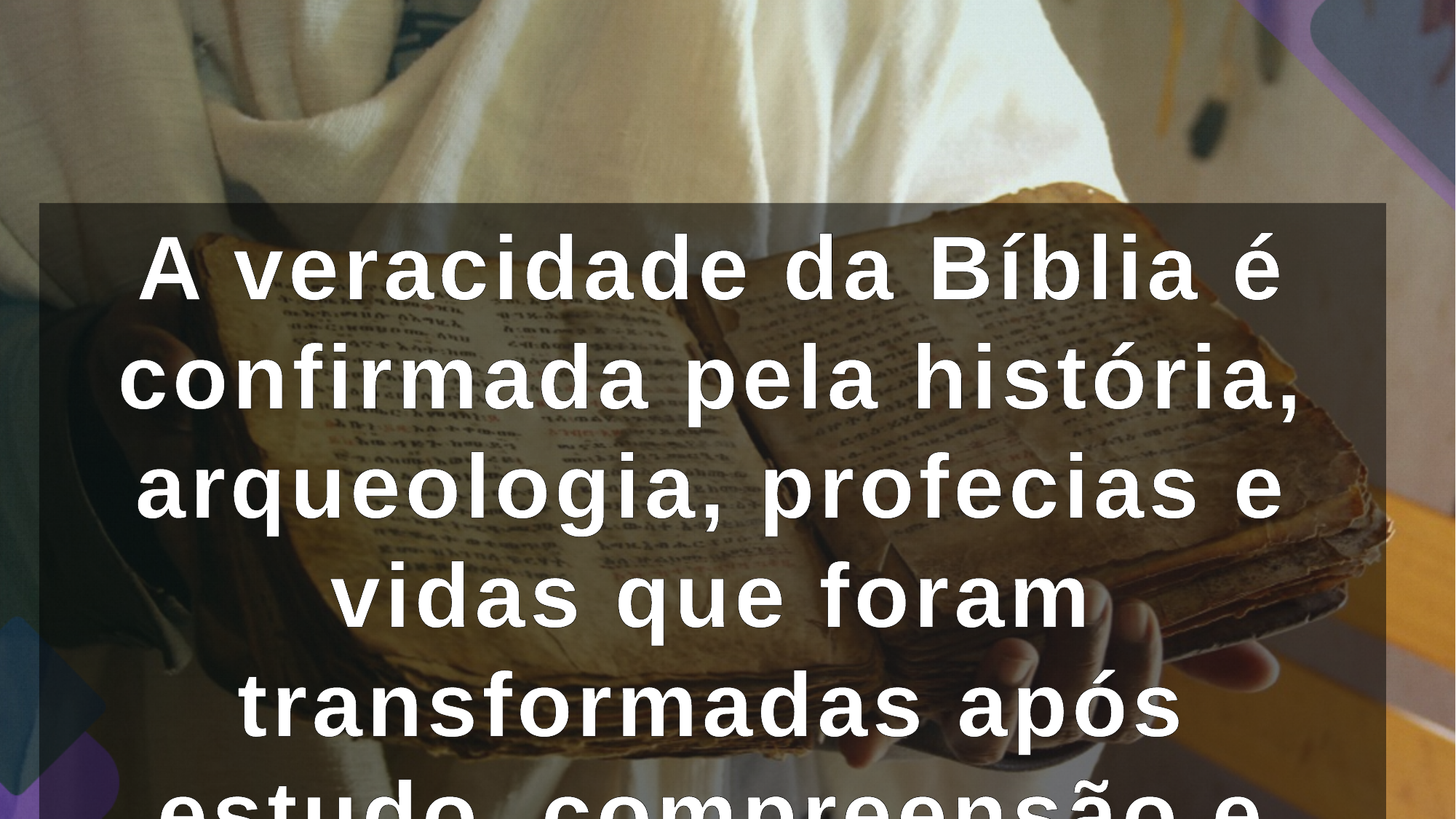

A veracidade da Bíblia é confirmada pela história, arqueologia, profecias e vidas que foram transformadas após estudo, compreensão e prática.